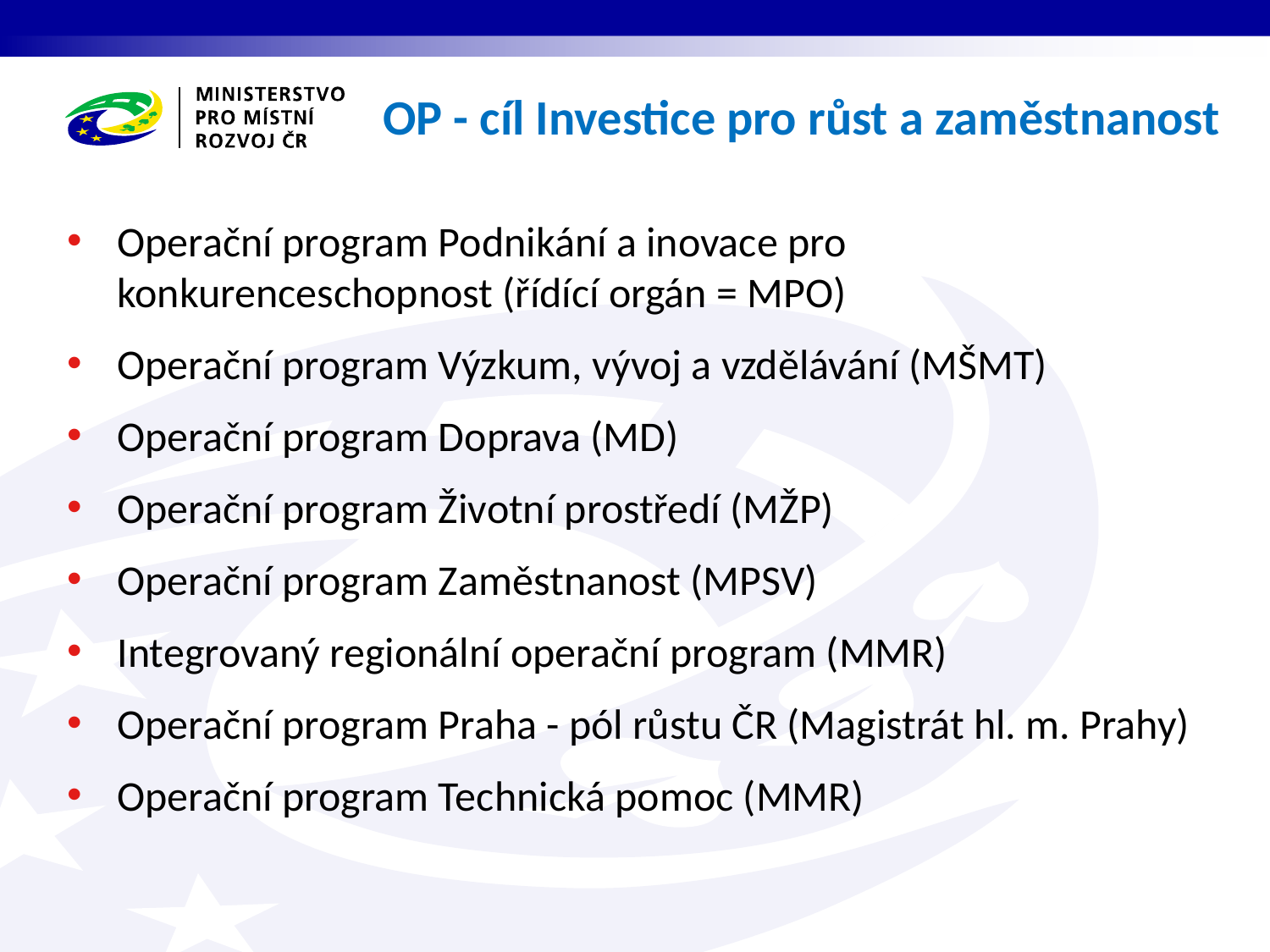

# OP - cíl Investice pro růst a zaměstnanost
Operační program Podnikání a inovace pro konkurenceschopnost (řídící orgán = MPO)
Operační program Výzkum, vývoj a vzdělávání (MŠMT)
Operační program Doprava (MD)
Operační program Životní prostředí (MŽP)
Operační program Zaměstnanost (MPSV)
Integrovaný regionální operační program (MMR)
Operační program Praha - pól růstu ČR (Magistrát hl. m. Prahy)
Operační program Technická pomoc (MMR)